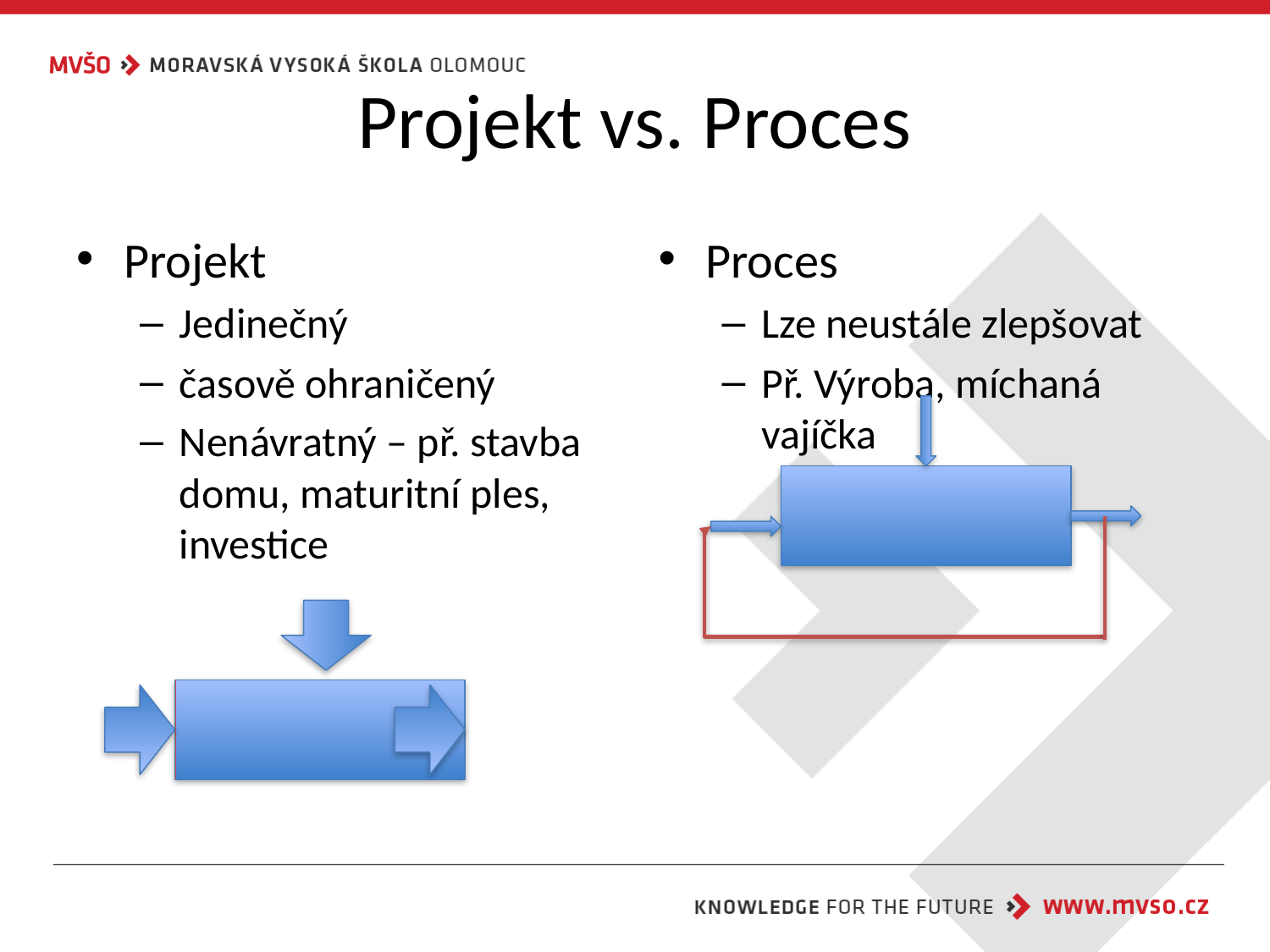

# Projekt vs. Proces
Projekt
Jedinečný
časově ohraničený
Nenávratný – př. stavba domu, maturitní ples, investice
Proces
Lze neustále zlepšovat
Př. Výroba, míchaná vajíčka